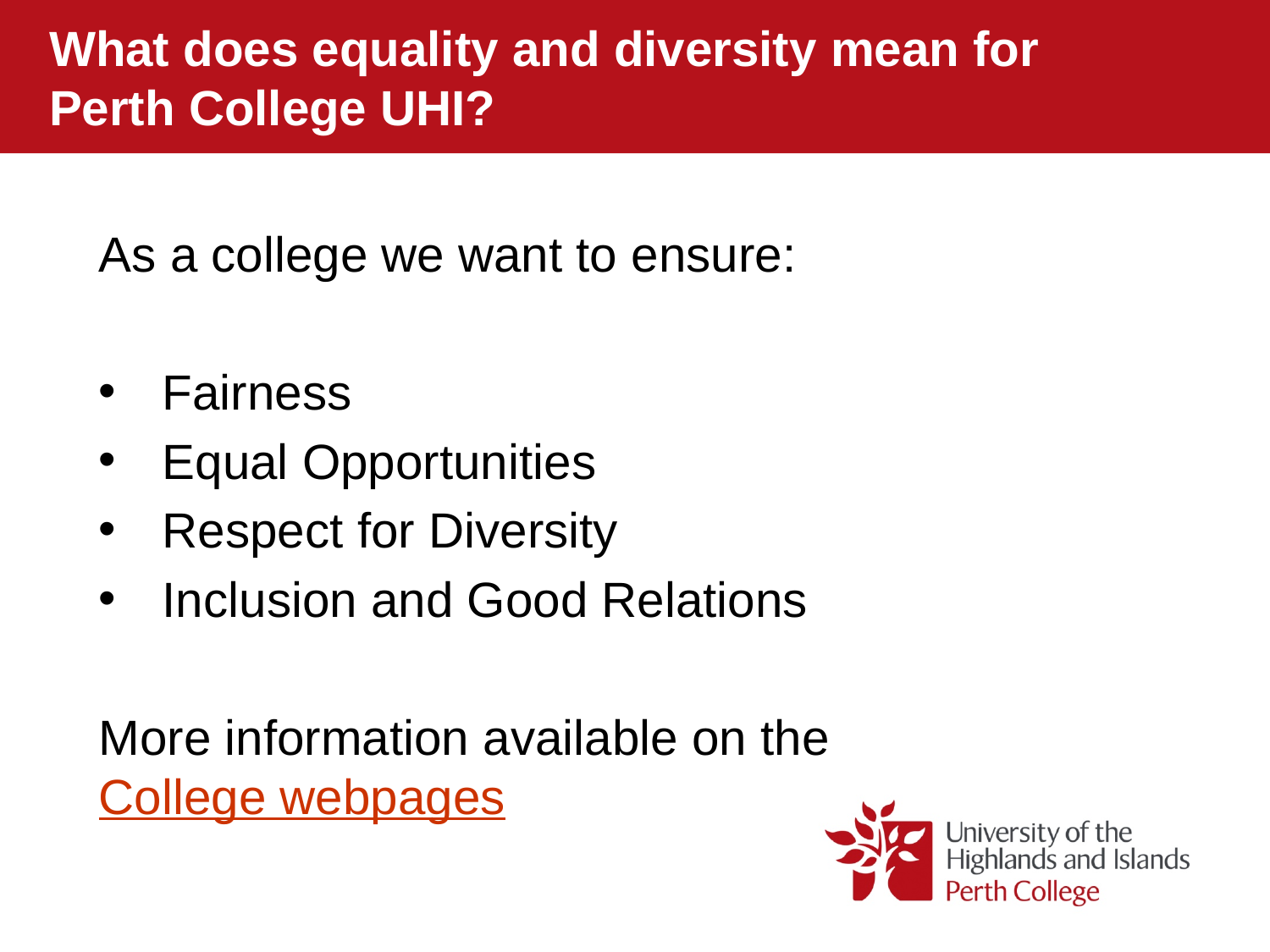

What does equality and diversity mean for
Perth College UHI?

As a college we want to ensure:

Fairness
Equal Opportunities
Respect for Diversity
Inclusion and Good Relations

More information available on the College webpages